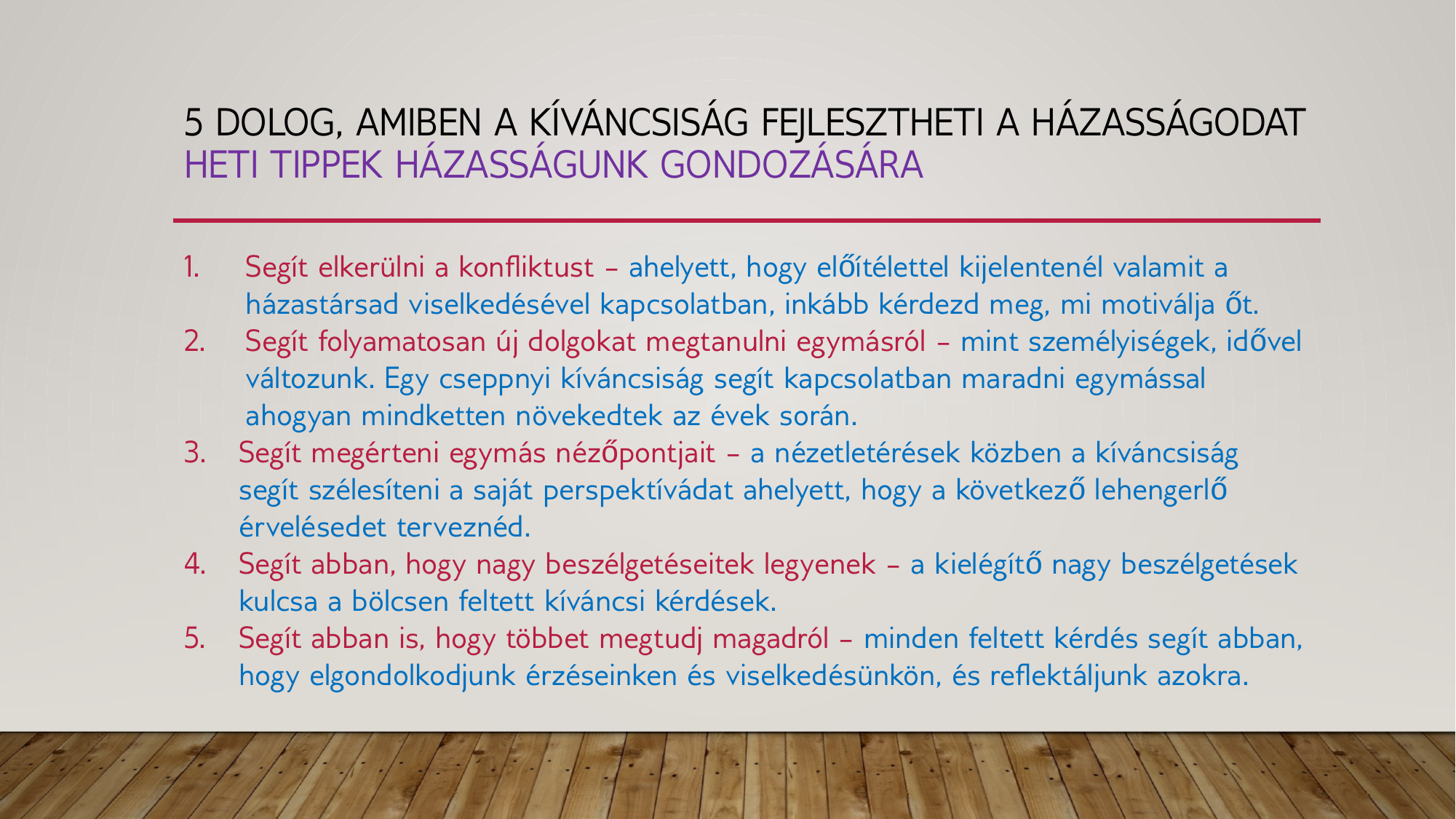

# 5 dolog, amiben a kíváncsiság fejlesztheti a házasságodat heti tippek házasságunk gondozására
Segít elkerülni a konfliktust – ahelyett, hogy előítélettel kijelentenél valamit a házastársad viselkedésével kapcsolatban, inkább kérdezd meg, mi motiválja őt.
Segít folyamatosan új dolgokat megtanulni egymásról – mint személyiségek, idővel változunk. Egy cseppnyi kíváncsiság segít kapcsolatban maradni egymással ahogyan mindketten növekedtek az évek során.
Segít megérteni egymás nézőpontjait – a nézetletérések közben a kíváncsiság segít szélesíteni a saját perspektívádat ahelyett, hogy a következő lehengerlő érvelésedet terveznéd.
Segít abban, hogy nagy beszélgetéseitek legyenek – a kielégítő nagy beszélgetések kulcsa a bölcsen feltett kíváncsi kérdések.
Segít abban is, hogy többet megtudj magadról – minden feltett kérdés segít abban, hogy elgondolkodjunk érzéseinken és viselkedésünkön, és reflektáljunk azokra.